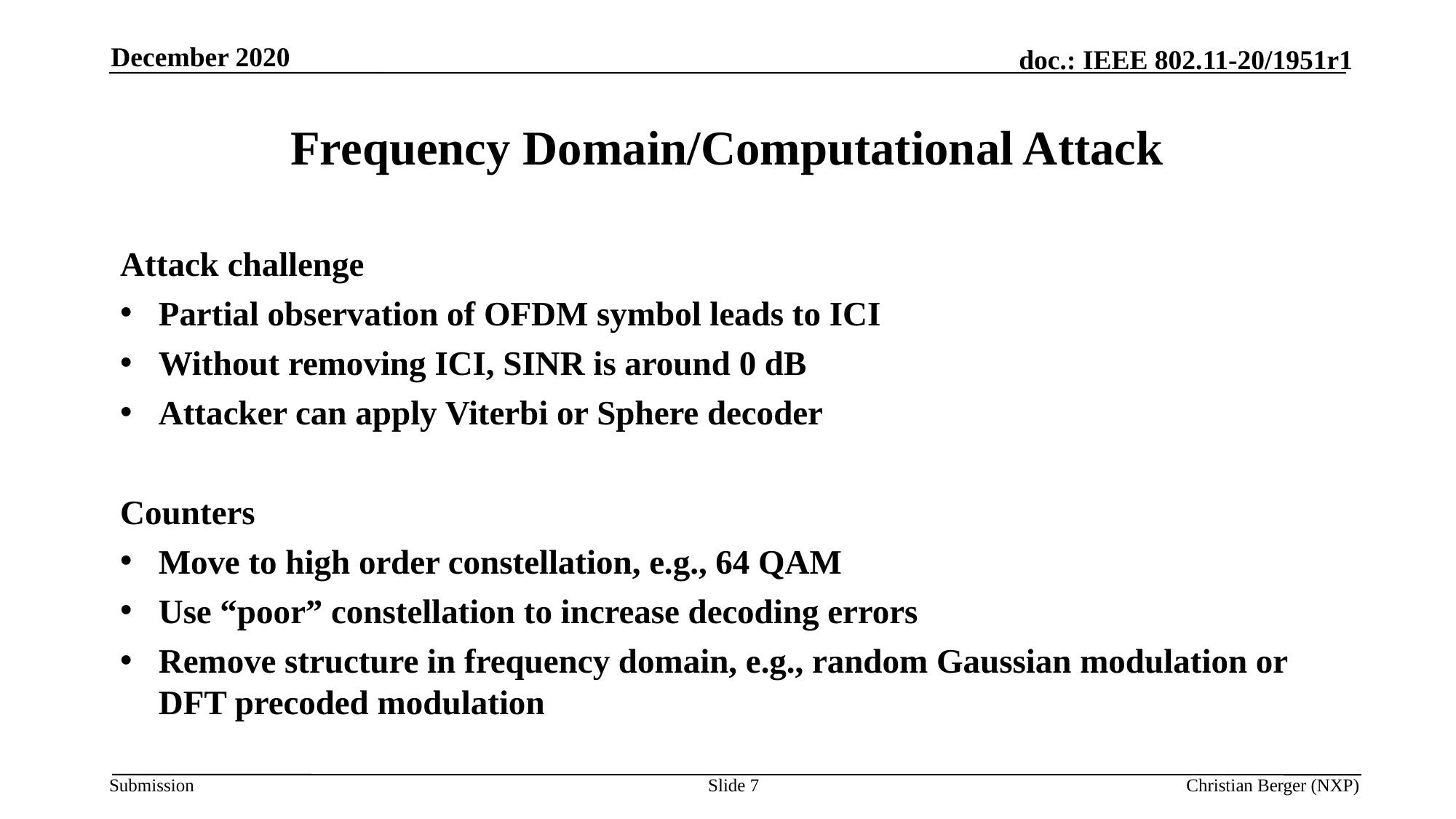

December 2020
# Frequency Domain/Computational Attack
Attack challenge
Partial observation of OFDM symbol leads to ICI
Without removing ICI, SINR is around 0 dB
Attacker can apply Viterbi or Sphere decoder

Counters
Move to high order constellation, e.g., 64 QAM
Use “poor” constellation to increase decoding errors
Remove structure in frequency domain, e.g., random Gaussian modulation or DFT precoded modulation
Slide 7
Christian Berger (NXP)